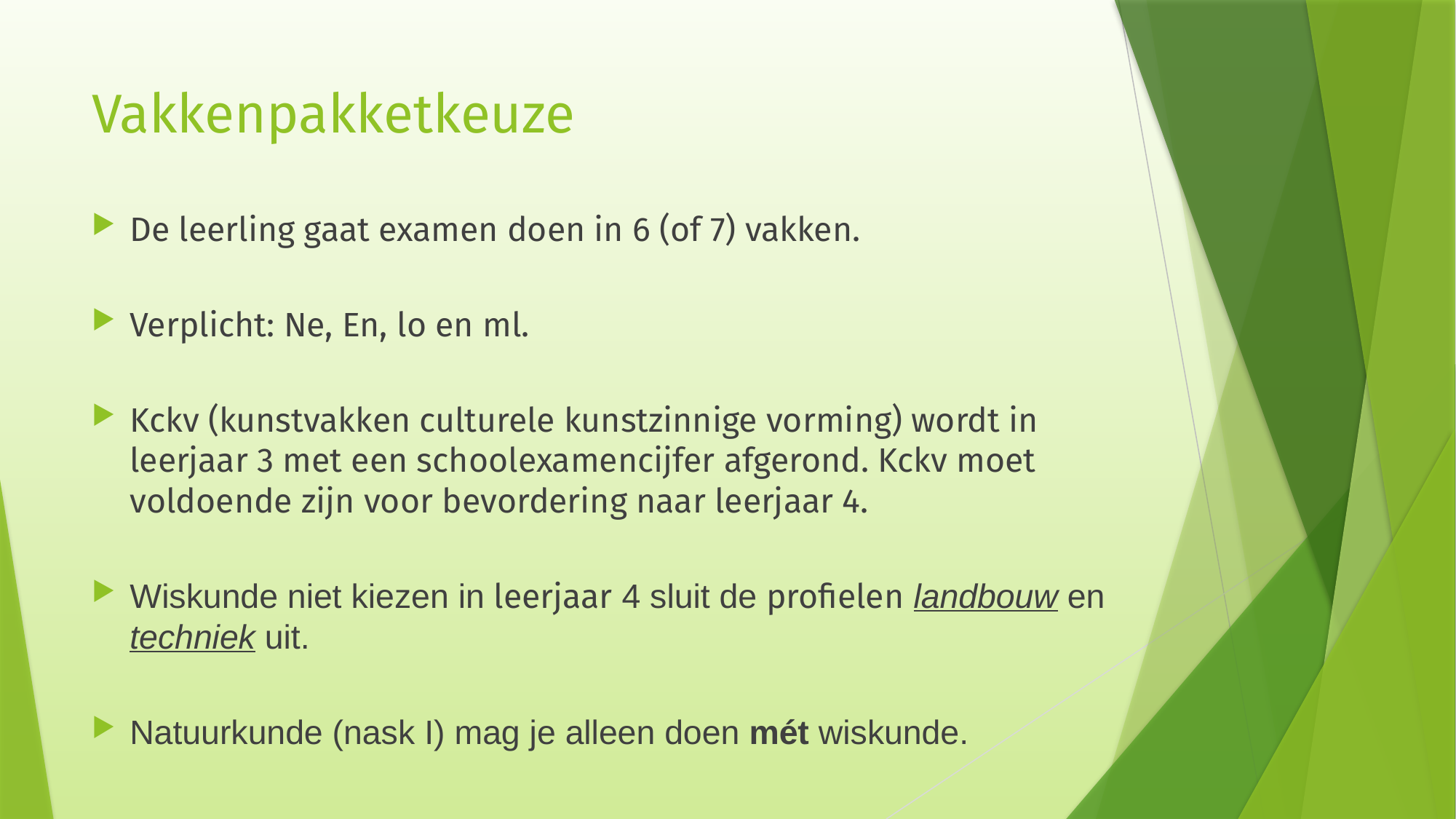

# Vakkenpakketkeuze
De leerling gaat examen doen in 6 (of 7) vakken.
Verplicht: Ne, En, lo en ml.
Kckv (kunstvakken culturele kunstzinnige vorming) wordt in leerjaar 3 met een schoolexamencijfer afgerond. Kckv moet voldoende zijn voor bevordering naar leerjaar 4.
Wiskunde niet kiezen in leerjaar 4 sluit de profielen landbouw en techniek uit.
Natuurkunde (nask I) mag je alleen doen mét wiskunde.